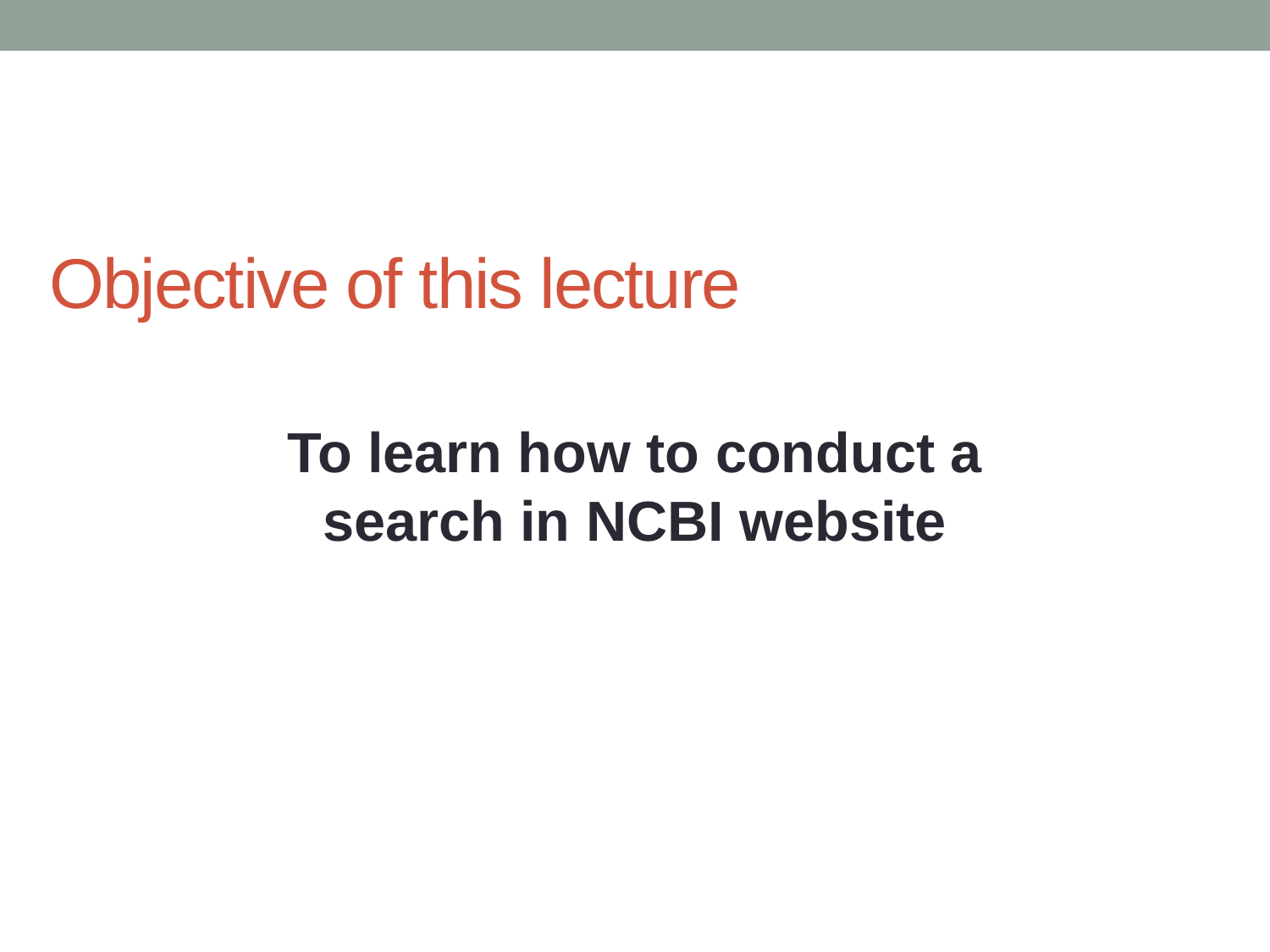

# Objective of this lecture
To learn how to conduct a search in NCBI website